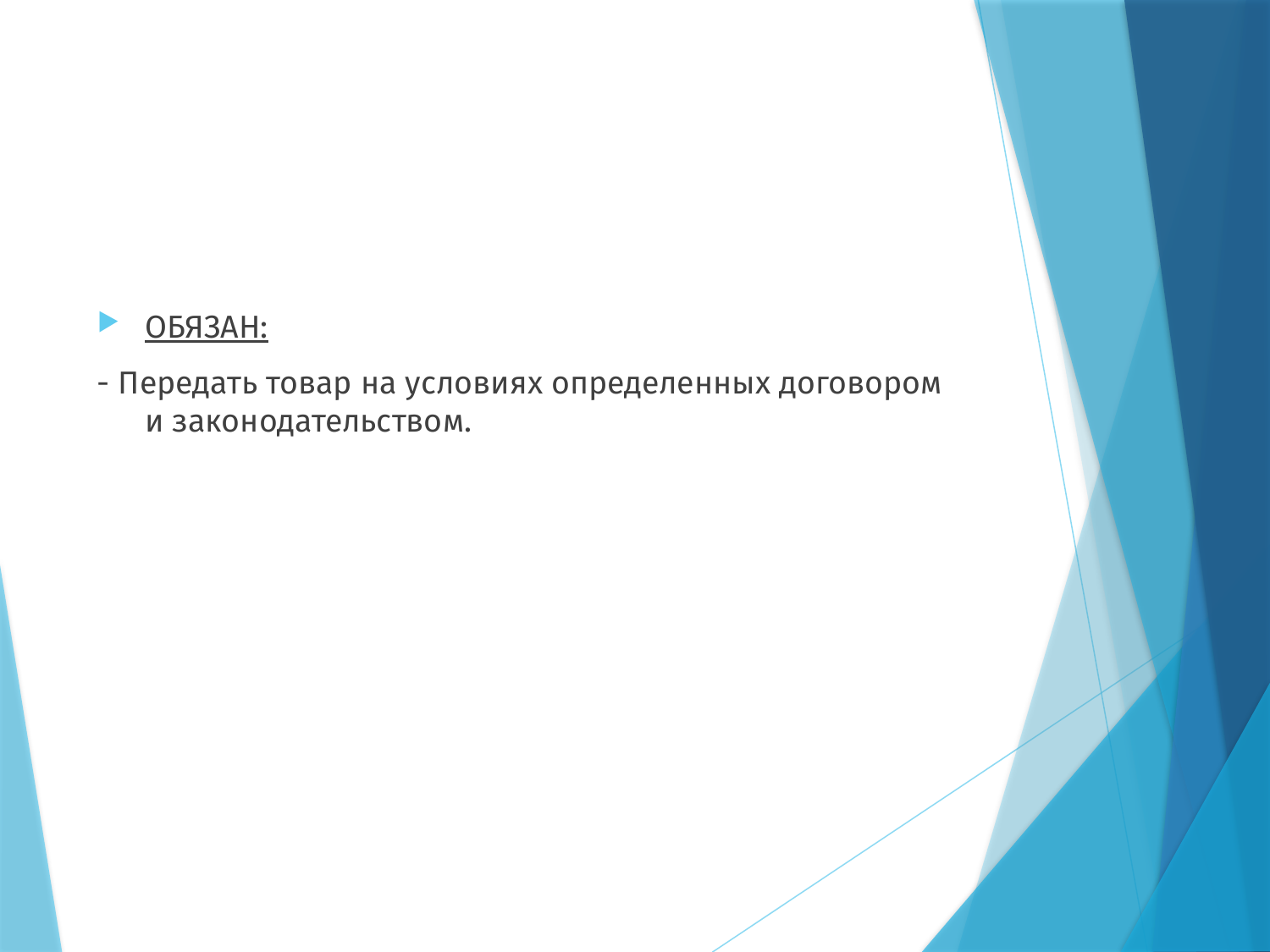

#
ОБЯЗАН:
- Передать товар на условиях определенных договором и законодательством.